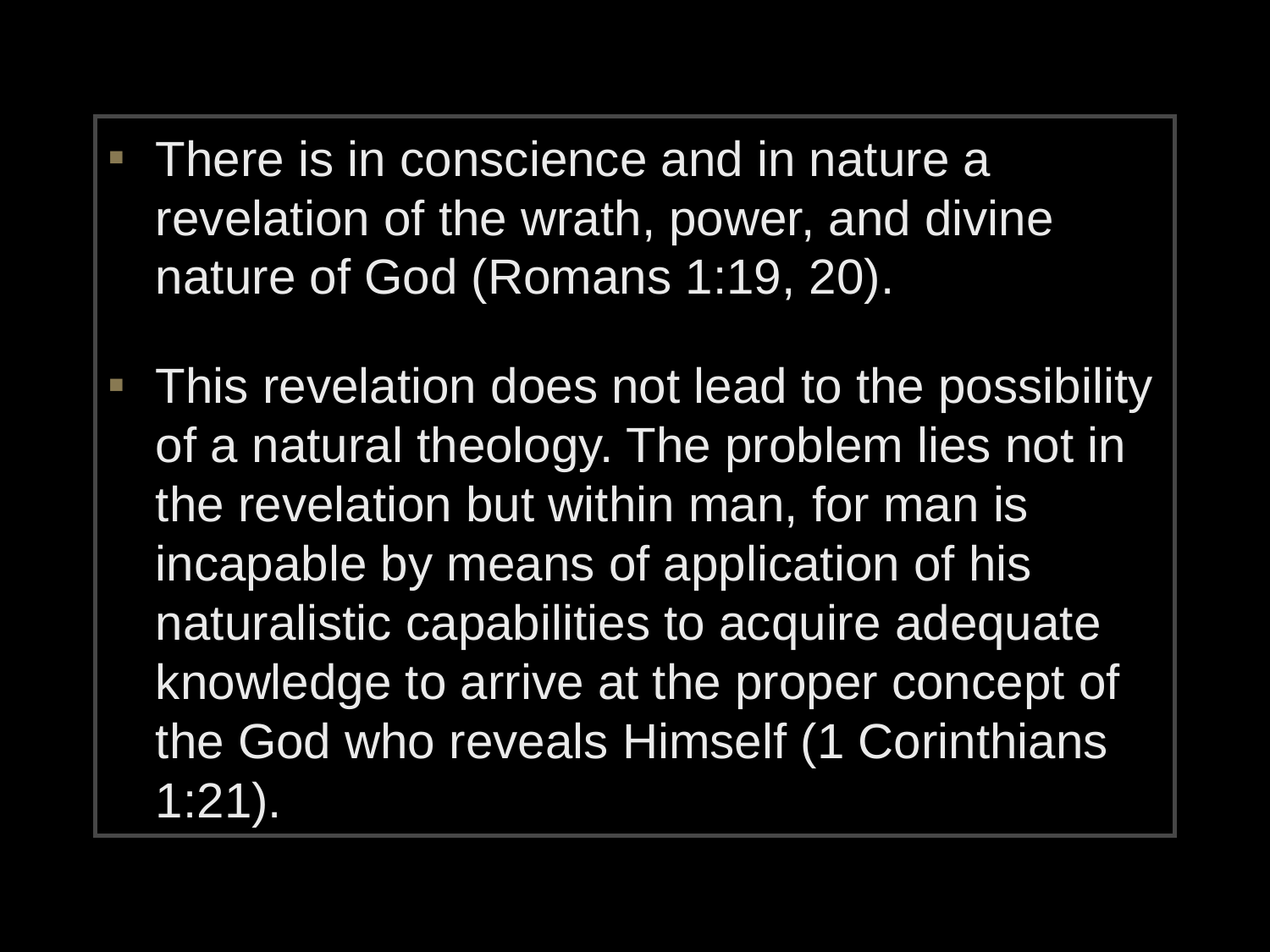

There is in conscience and in nature a revelation of the wrath, power, and divine nature of God (Romans 1:19, 20).

This revelation does not lead to the possibility of a natural theology. The problem lies not in the revelation but within man, for man is incapable by means of application of his naturalistic capabilities to acquire adequate knowledge to arrive at the proper concept of the God who reveals Himself (1 Corinthians 1:21).